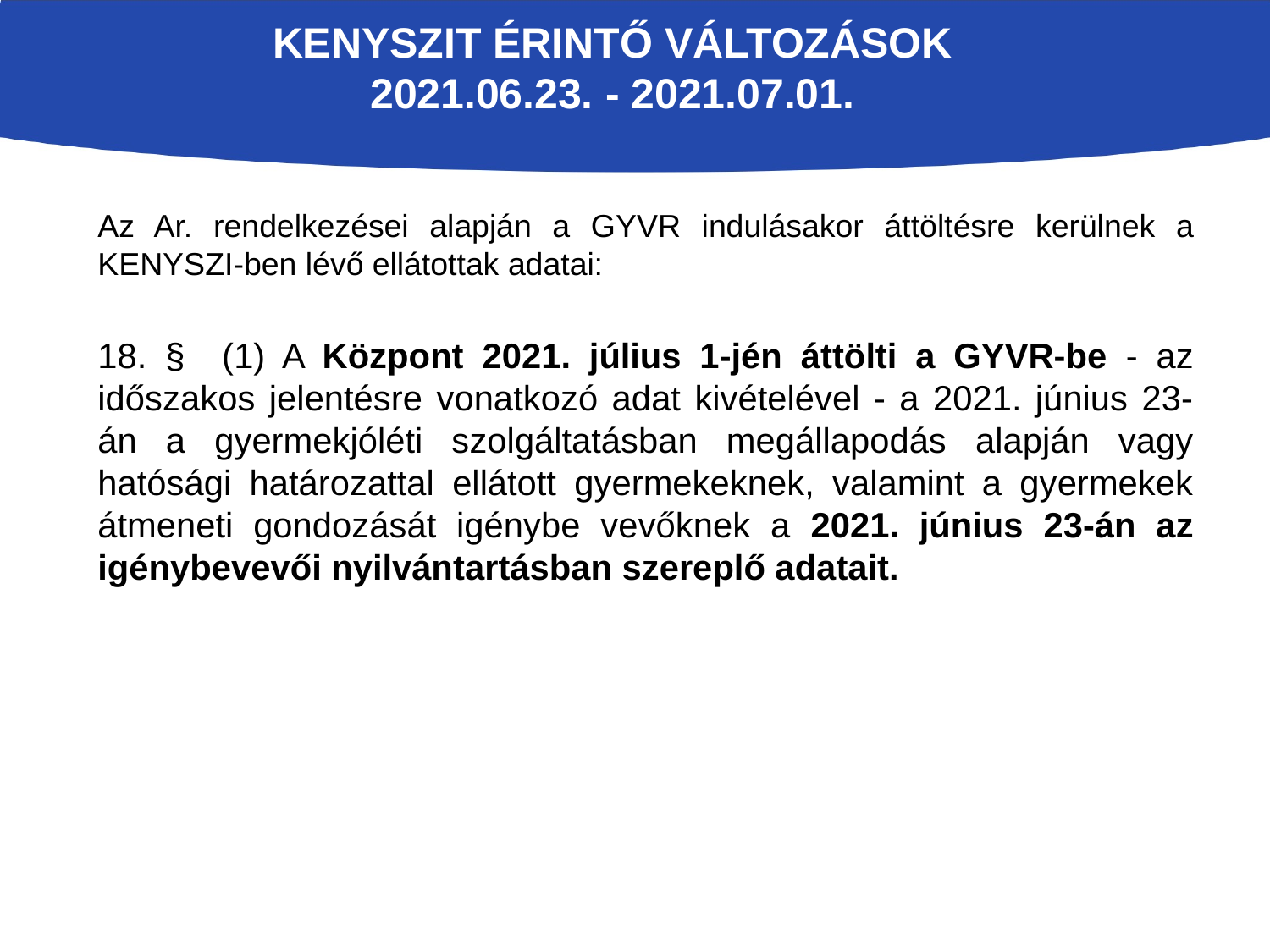

# KENYSZIT ÉRINTŐ VÁLTOZÁSOK 2021.06.23. - 2021.07.01.
Az Ar. rendelkezései alapján a GYVR indulásakor áttöltésre kerülnek a KENYSZI-ben lévő ellátottak adatai:

18. §  (1) A Központ 2021. július 1-jén áttölti a GYVR-be - az időszakos jelentésre vonatkozó adat kivételével - a 2021. június 23-án a gyermekjóléti szolgáltatásban megállapodás alapján vagy hatósági határozattal ellátott gyermekeknek, valamint a gyermekek átmeneti gondozását igénybe vevőknek a 2021. június 23-án az igénybevevői nyilvántartásban szereplő adatait.